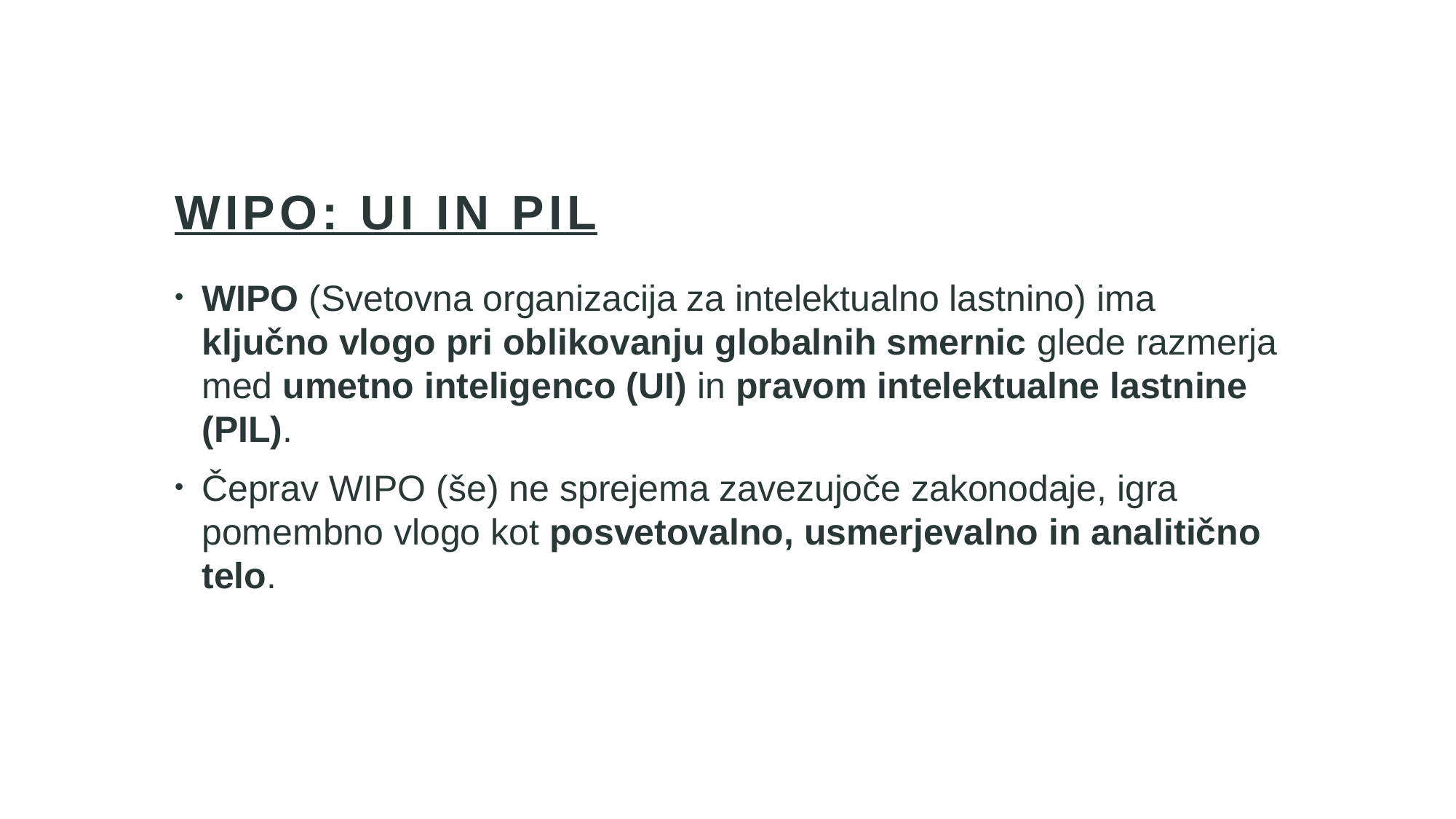

# WIPO: Ui in PIL
WIPO (Svetovna organizacija za intelektualno lastnino) ima ključno vlogo pri oblikovanju globalnih smernic glede razmerja med umetno inteligenco (UI) in pravom intelektualne lastnine (PIL).
Čeprav WIPO (še) ne sprejema zavezujoče zakonodaje, igra pomembno vlogo kot posvetovalno, usmerjevalno in analitično telo.